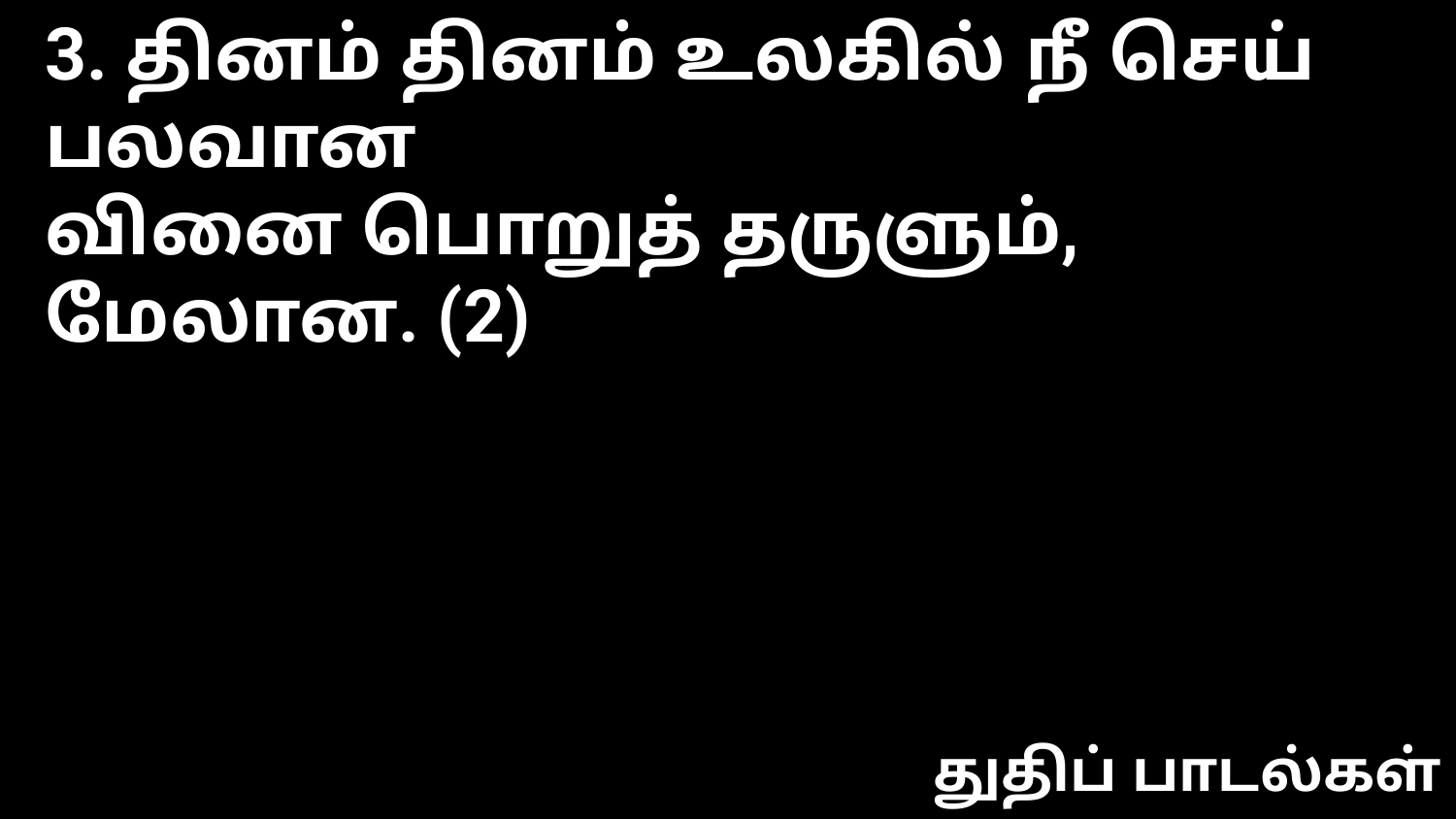

3. தினம் தினம் உலகில் நீ செய் பலவான
வினை பொறுத் தருளும், மேலான. (2)

துதிப் பாடல்கள்